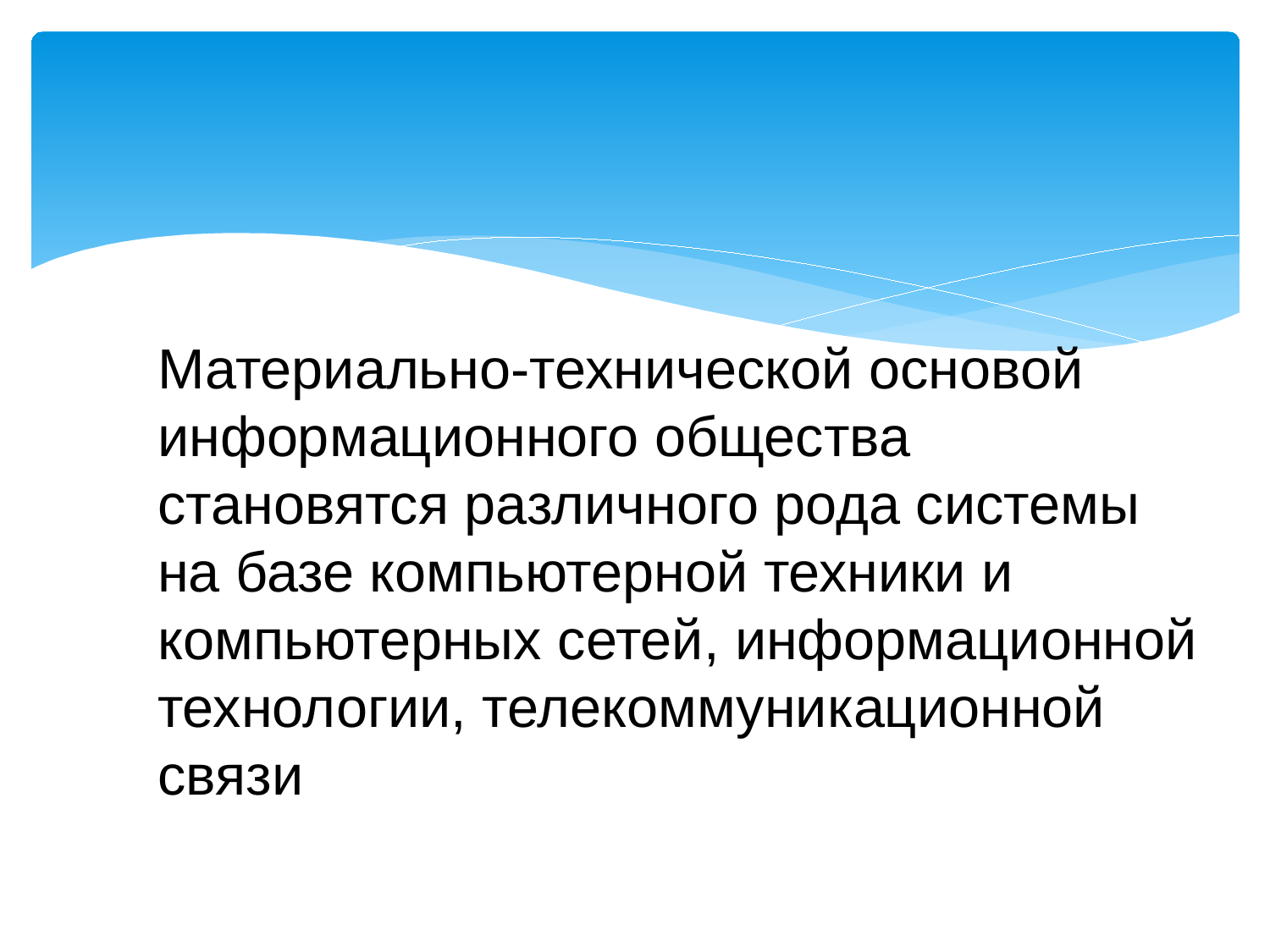

Материально-технической основой информационного общества становятся различного рода системы на базе компьютерной техники и компьютерных сетей, информационной технологии, телекоммуникационной связи